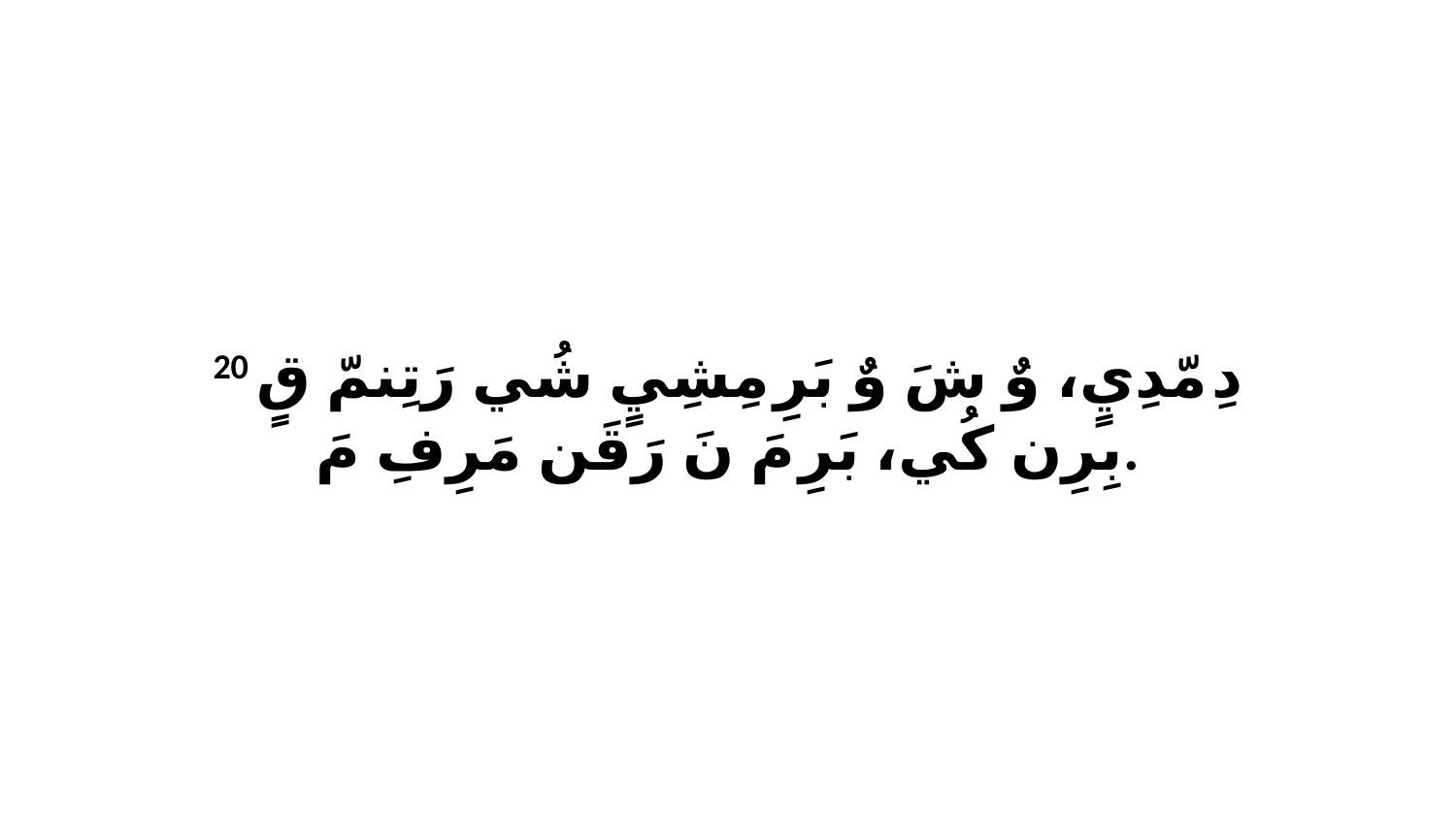

20 دِ مّدِيٍ، وٌ شَ وٌ بَرِ مِشِيٍ شُي رَتِنمّ قٍ بِرِن كُي، بَرِ مَ نَ رَقَن مَرِفِ مَ.